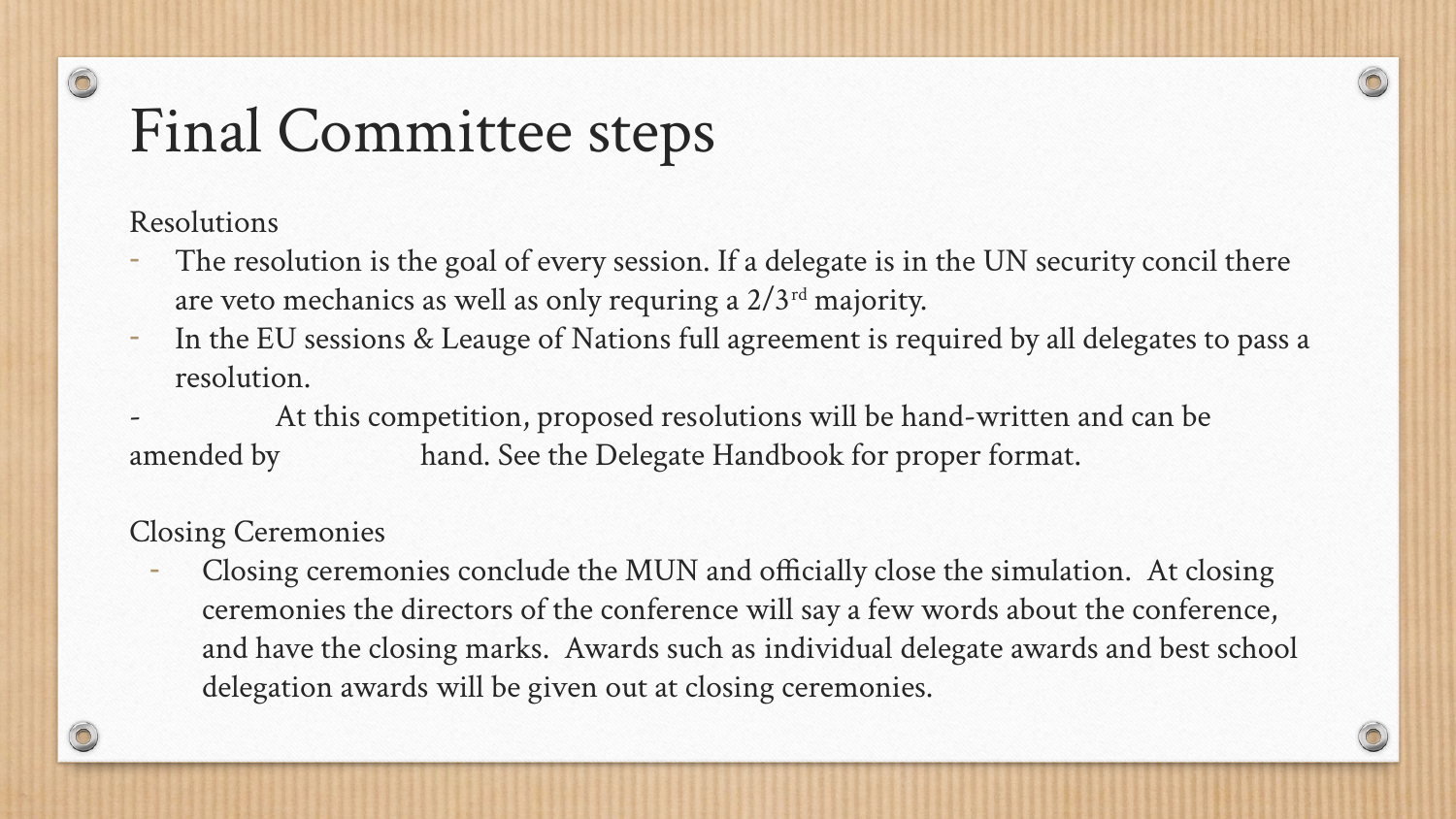

# Final Committee steps
Resolutions
The resolution is the goal of every session. If a delegate is in the UN security concil there are veto mechanics as well as only requring a 2/3rd majority.
In the EU sessions & Leauge of Nations full agreement is required by all delegates to pass a resolution.
-   	At this competition, proposed resolutions will be hand-written and can be amended by 	hand. See the Delegate Handbook for proper format.

Closing Ceremonies
Closing ceremonies conclude the MUN and officially close the simulation.  At closing ceremonies the directors of the conference will say a few words about the conference, and have the closing marks.  Awards such as individual delegate awards and best school delegation awards will be given out at closing ceremonies.